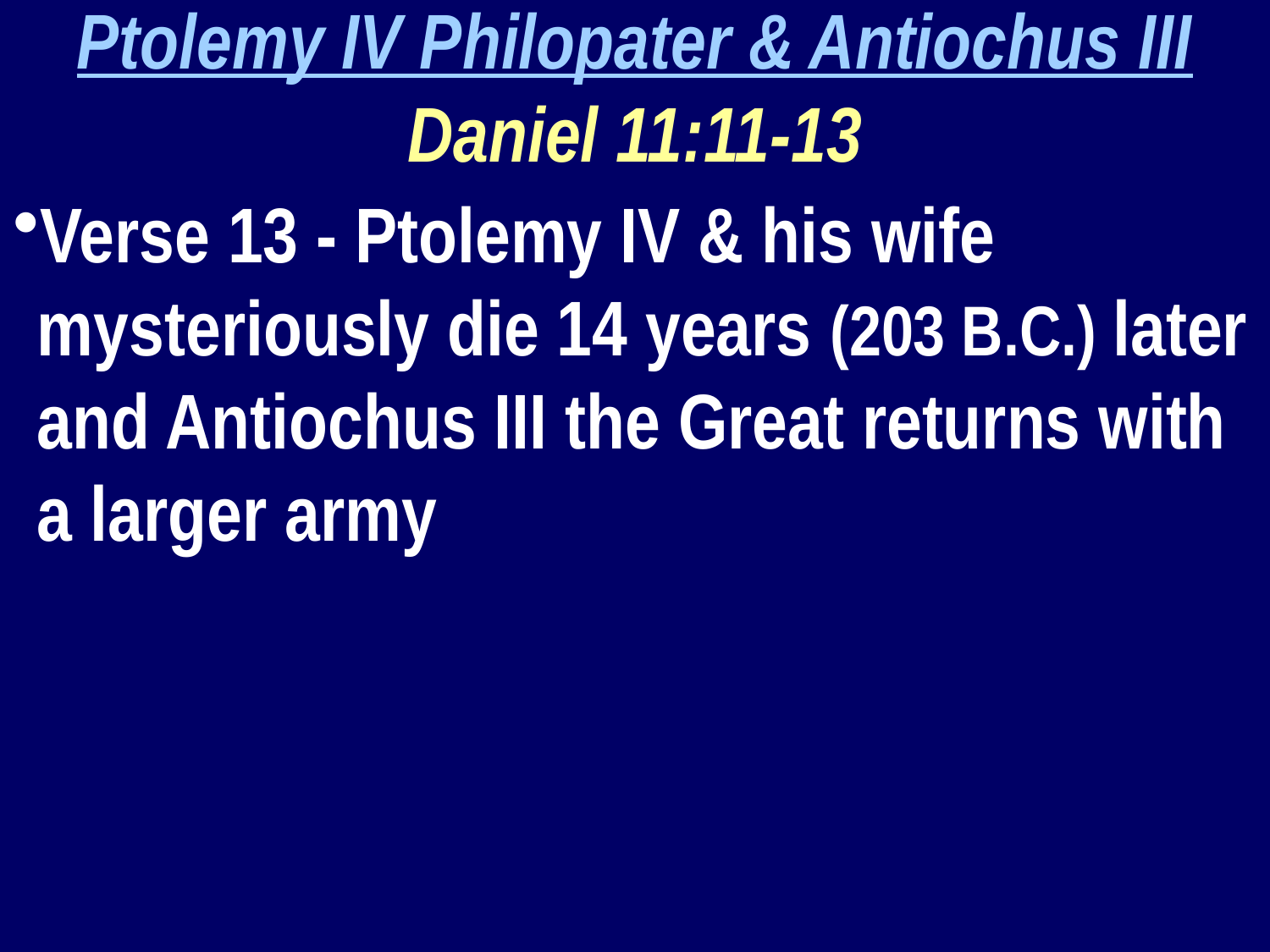

Ptolemy IV Philopater & Antiochus III
Daniel 11:11-13
Verse 13 - Ptolemy IV & his wife mysteriously die 14 years (203 B.C.) later and Antiochus III the Great returns with a larger army